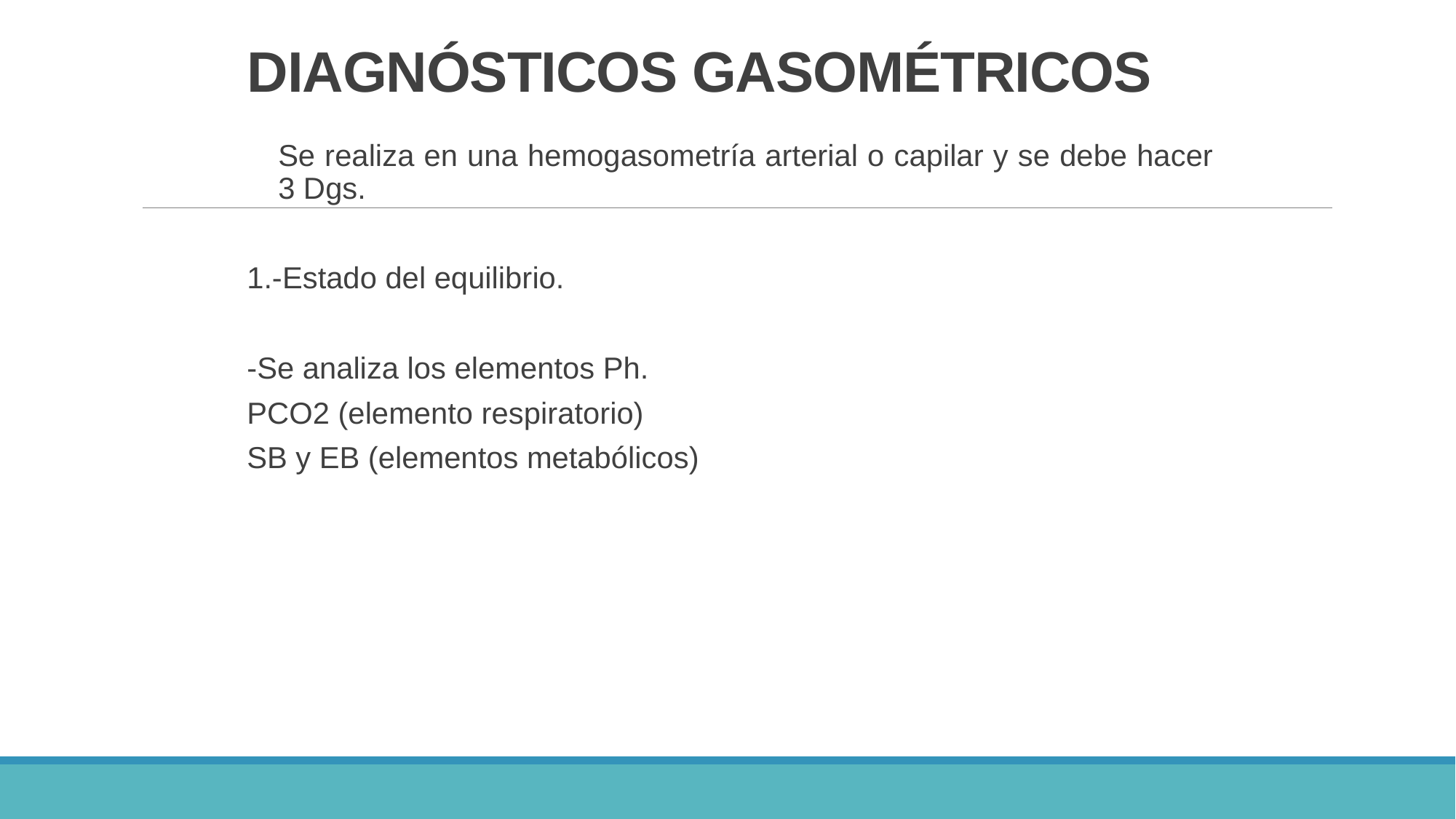

# DIAGNÓSTICOS GASOMÉTRICOS
Se realiza en una hemogasometría arterial o capilar y se debe hacer 3 Dgs.

1.-Estado del equilibrio.

-Se analiza los elementos Ph.
PCO2 (elemento respiratorio)‏
SB y EB (elementos metabólicos)‏